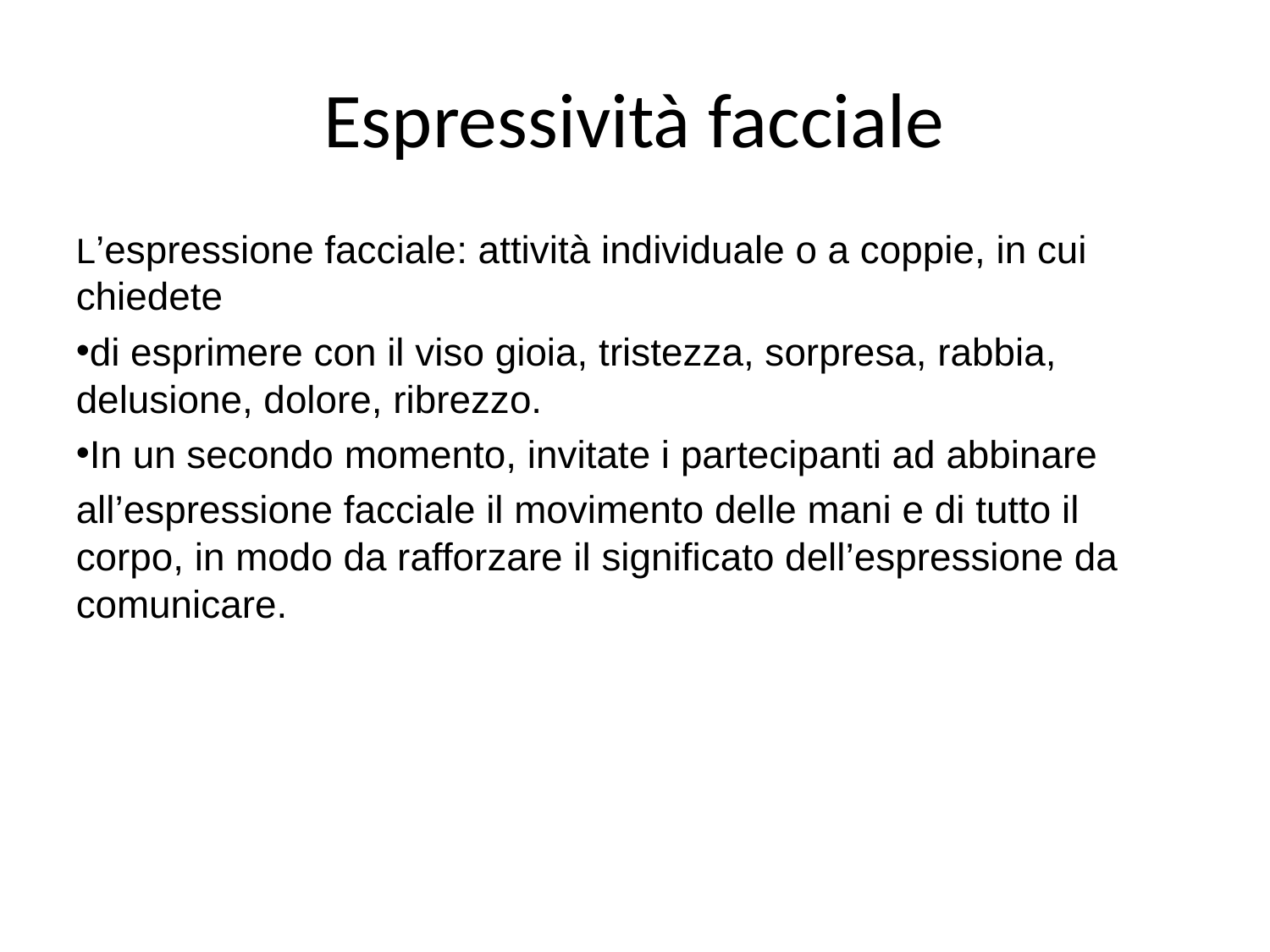

# Espressività facciale
L’espressione facciale: attività individuale o a coppie, in cui chiedete
di esprimere con il viso gioia, tristezza, sorpresa, rabbia, delusione, dolore, ribrezzo.
In un secondo momento, invitate i partecipanti ad abbinare
all’espressione facciale il movimento delle mani e di tutto il corpo, in modo da rafforzare il significato dell’espressione da comunicare.